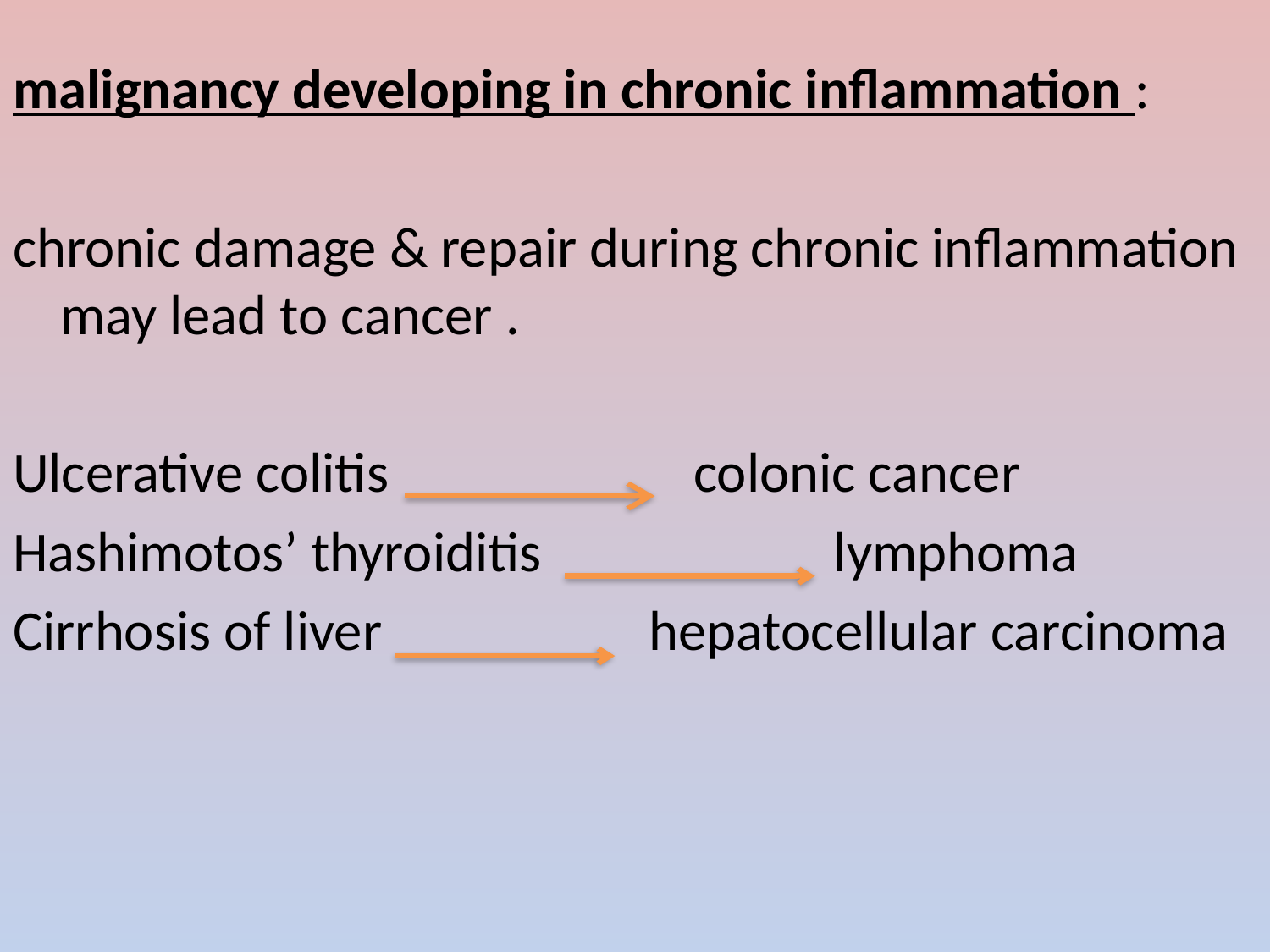

malignancy developing in chronic inflammation :

chronic damage & repair during chronic inflammation may lead to cancer .

Ulcerative colitis                        colonic cancer
Hashimotos’ thyroiditis                       lymphoma
Cirrhosis of liver                     hepatocellular carcinoma